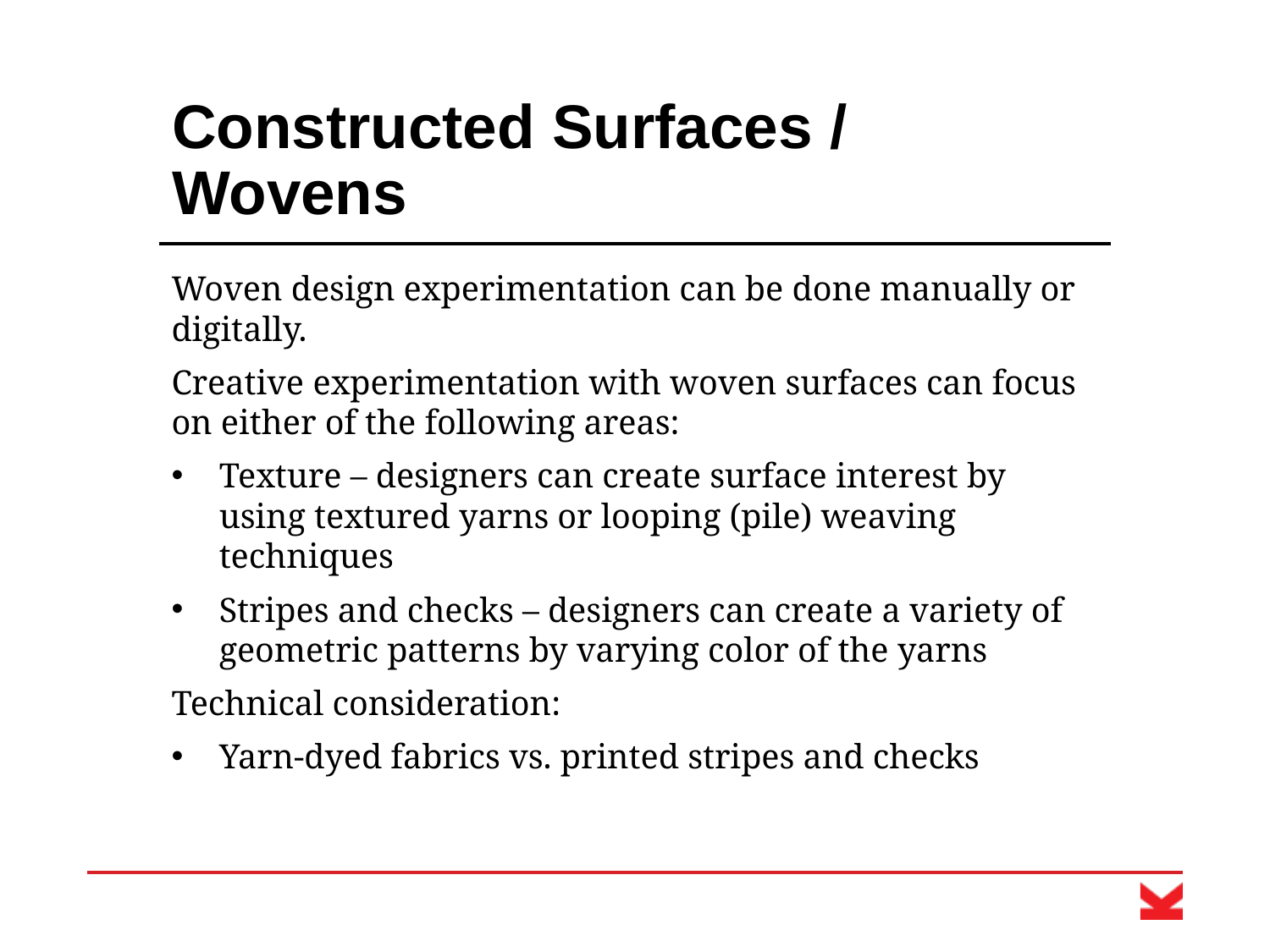

# Constructed Surfaces / Wovens
Woven design experimentation can be done manually or digitally.
Creative experimentation with woven surfaces can focus on either of the following areas:
Texture – designers can create surface interest by using textured yarns or looping (pile) weaving techniques
Stripes and checks – designers can create a variety of geometric patterns by varying color of the yarns
Technical consideration:
Yarn-dyed fabrics vs. printed stripes and checks